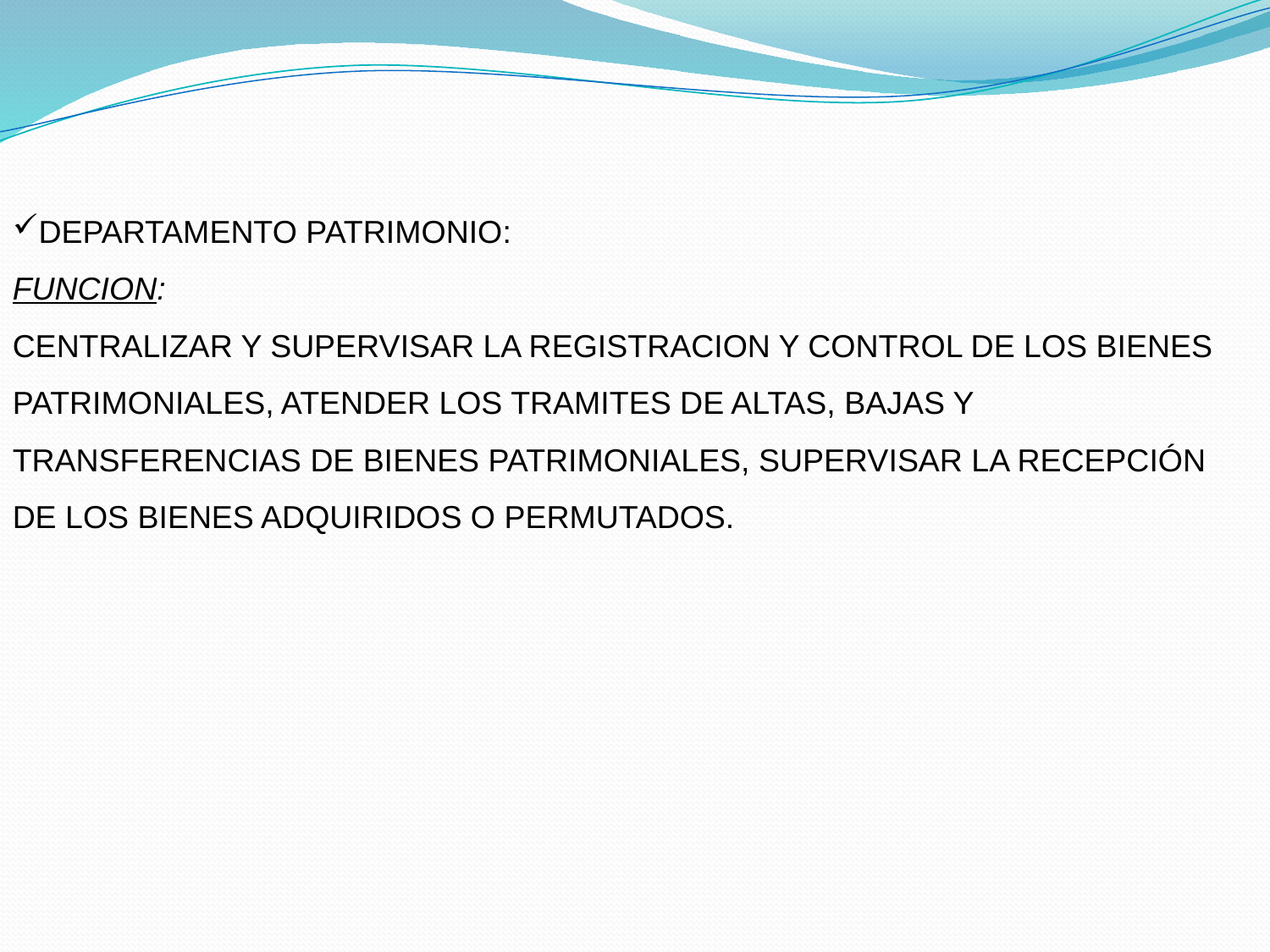

DEPARTAMENTO PATRIMONIO:
FUNCION:
CENTRALIZAR Y SUPERVISAR LA REGISTRACION Y CONTROL DE LOS BIENES PATRIMONIALES, ATENDER LOS TRAMITES DE ALTAS, BAJAS Y TRANSFERENCIAS DE BIENES PATRIMONIALES, SUPERVISAR LA RECEPCIÓN DE LOS BIENES ADQUIRIDOS O PERMUTADOS.